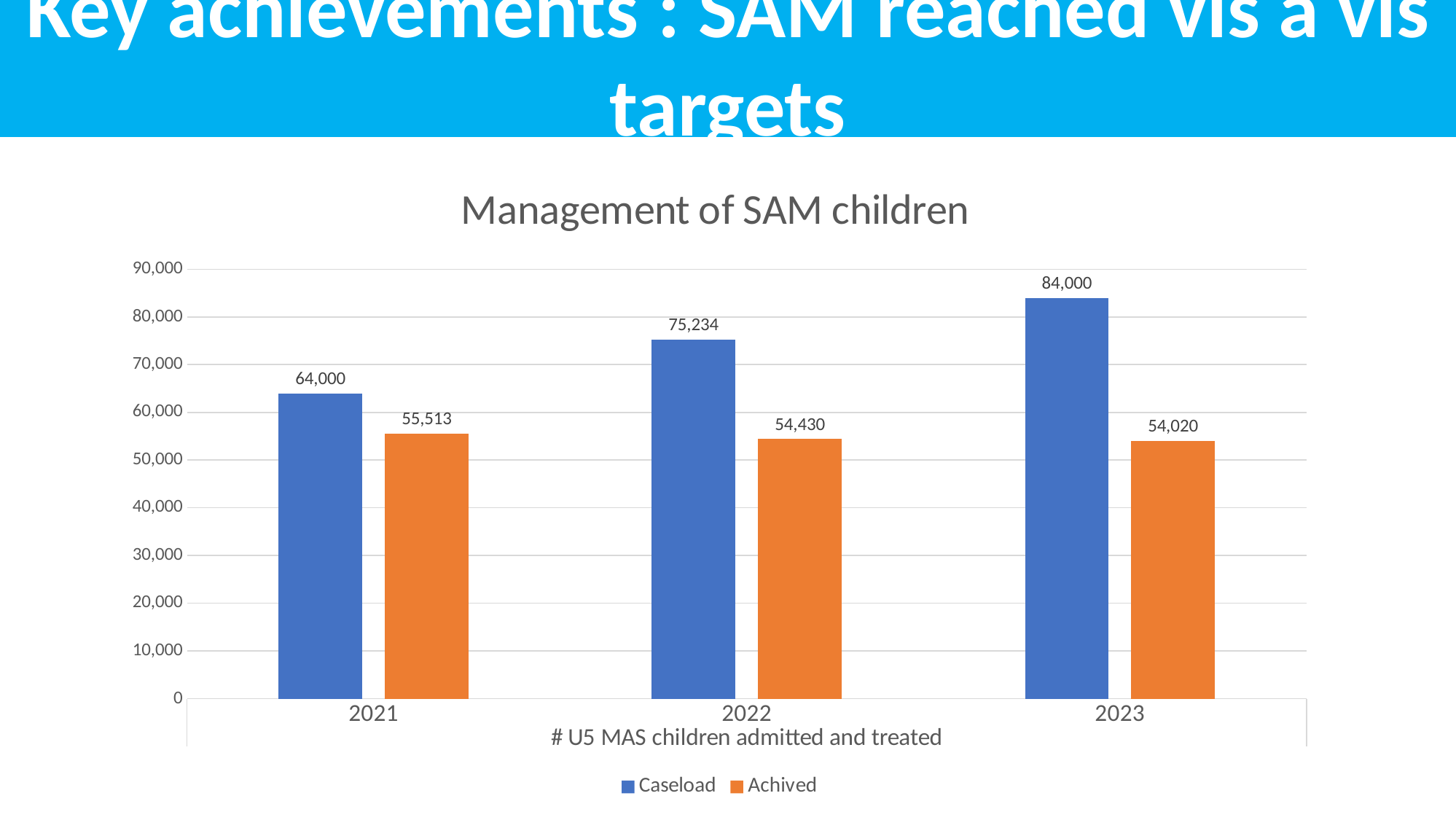

# Key achievements : SAM reached vis a vis targets

### Chart: Management of SAM children

| Category | Caseload | Achived |
|---|---|---|
| 2021 | 64000.0 | 55513.0 |
| 2022 | 75234.32079800002 | 54430.0 |
| 2023 | 84000.0 | 54020.0 |